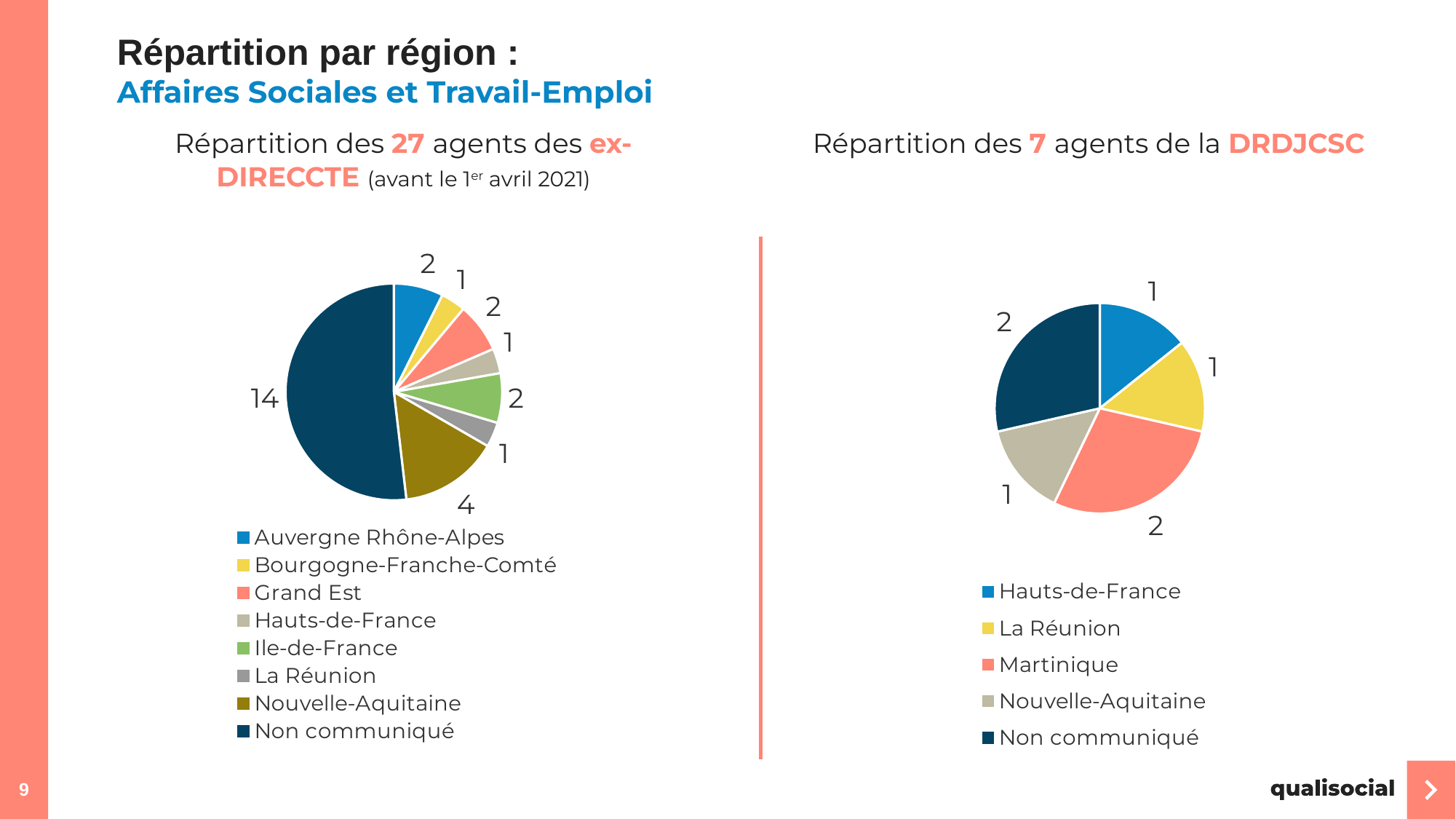

# Répartition par région :                                                                                   Affaires Sociales et Travail-Emploi
Répartition des 27 agents des ex-DIRECCTE (avant le 1er avril 2021)
Répartition des 7 agents de la DRDJCSC

### Chart

| Category | Ventes |
|---|---|
| Auvergne Rhône-Alpes | 2.0 |
| Bourgogne-Franche-Comté | 1.0 |
| Grand Est | 2.0 |
| Hauts-de-France | 1.0 |
| Ile-de-France | 2.0 |
| La Réunion | 1.0 |
| Nouvelle-Aquitaine | 4.0 |
| Non communiqué | 14.0 |

### Chart

| Category | Ventes |
|---|---|
| Hauts-de-France | 1.0 |
| La Réunion | 1.0 |
| Martinique | 2.0 |
| Nouvelle-Aquitaine | 1.0 |
| Non communiqué | 2.0 |
9